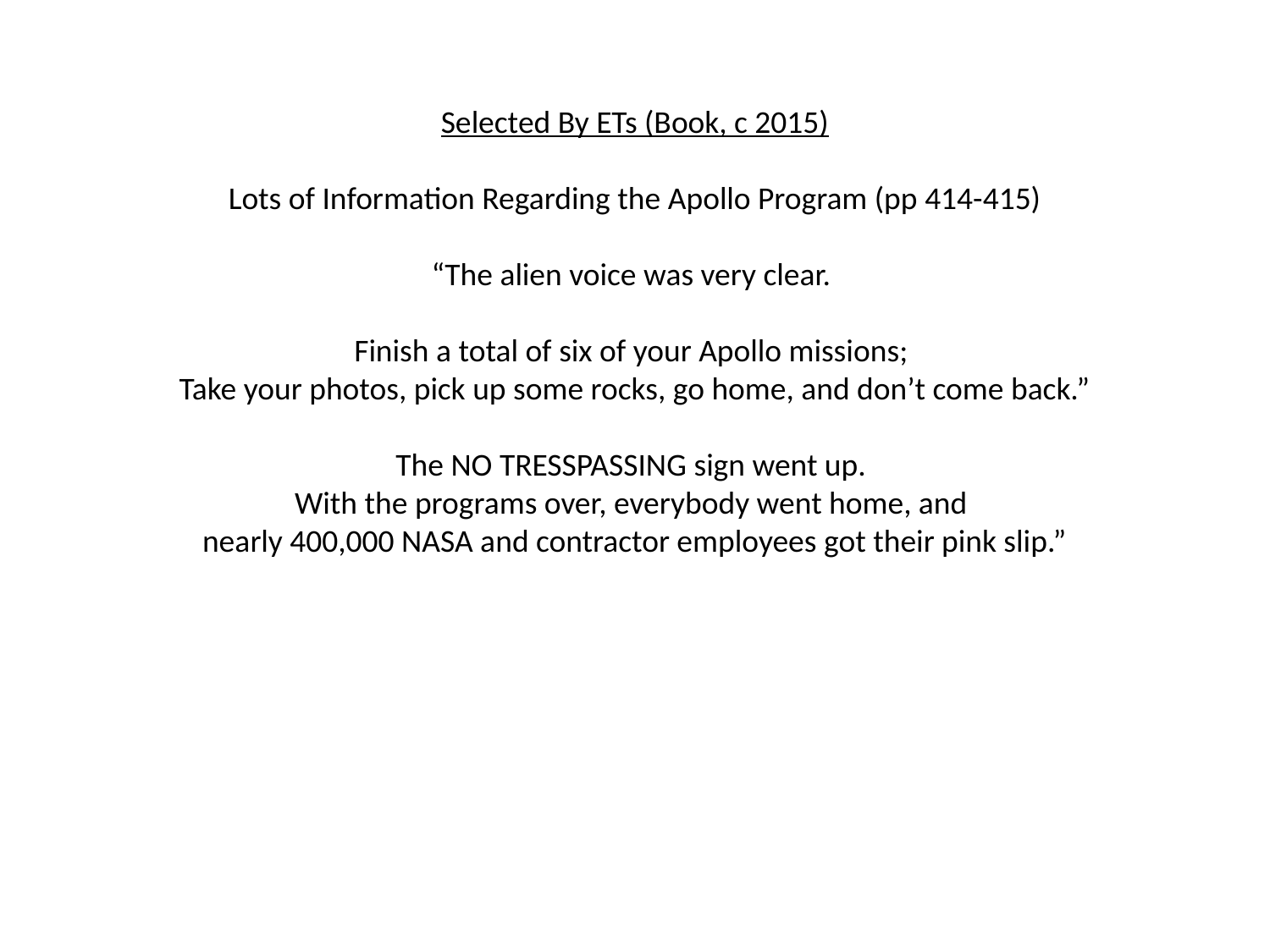

Selected By ETs (Book, c 2015)

Lots of Information Regarding the Apollo Program (pp 414-415)

“The alien voice was very clear.

Finish a total of six of your Apollo missions;
Take your photos, pick up some rocks, go home, and don’t come back.”

The NO TRESSPASSING sign went up.
With the programs over, everybody went home, and
nearly 400,000 NASA and contractor employees got their pink slip.”